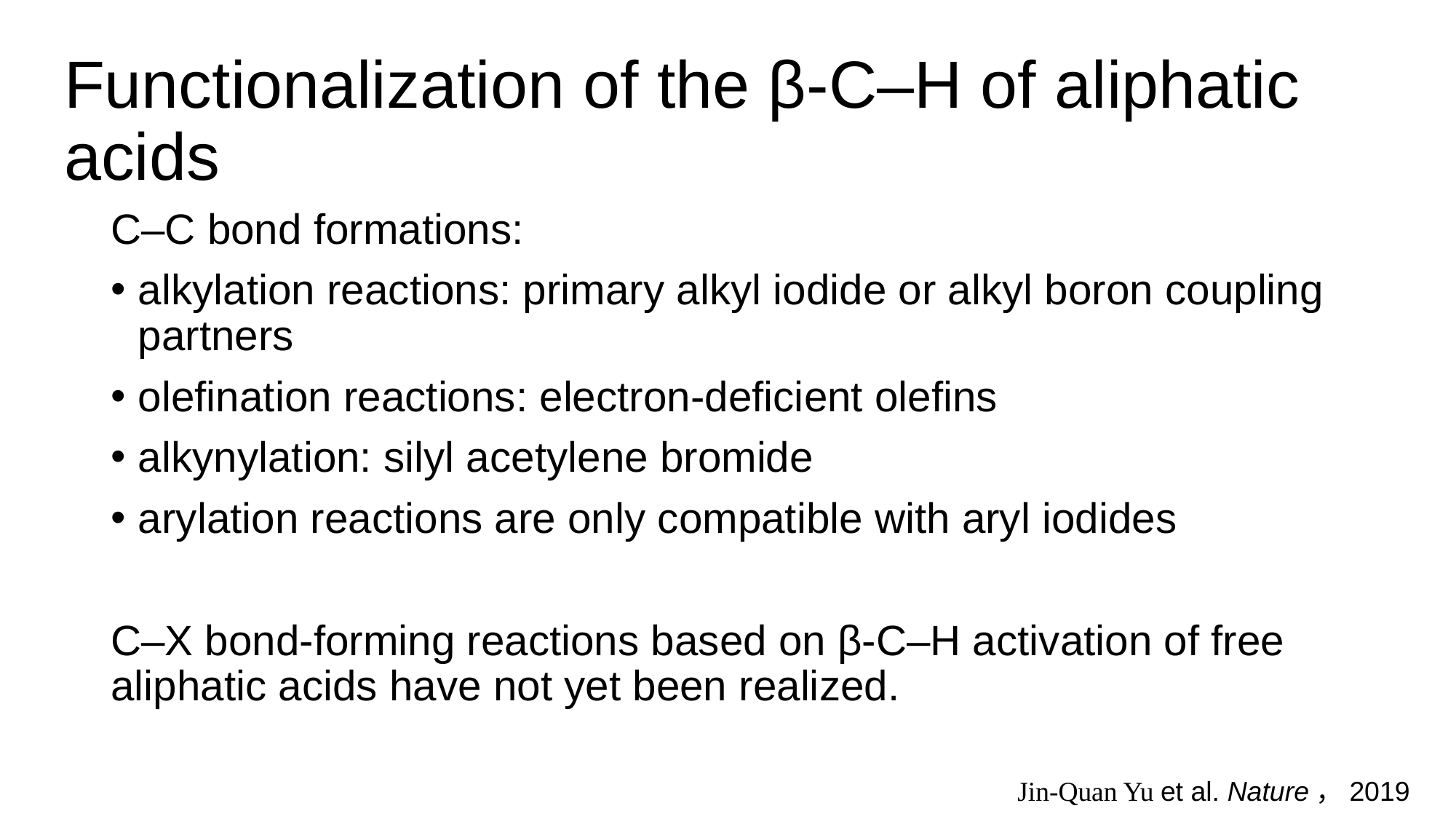

# Functionalization of the β-C–H of aliphatic acids
C–C bond formations:
alkylation reactions: primary alkyl iodide or alkyl boron coupling partners
olefination reactions: electron-deficient olefins
alkynylation: silyl acetylene bromide
arylation reactions are only compatible with aryl iodides

C–X bond-forming reactions based on β-C–H activation of free aliphatic acids have not yet been realized.
Jin-Quan Yu et al. Nature，2019